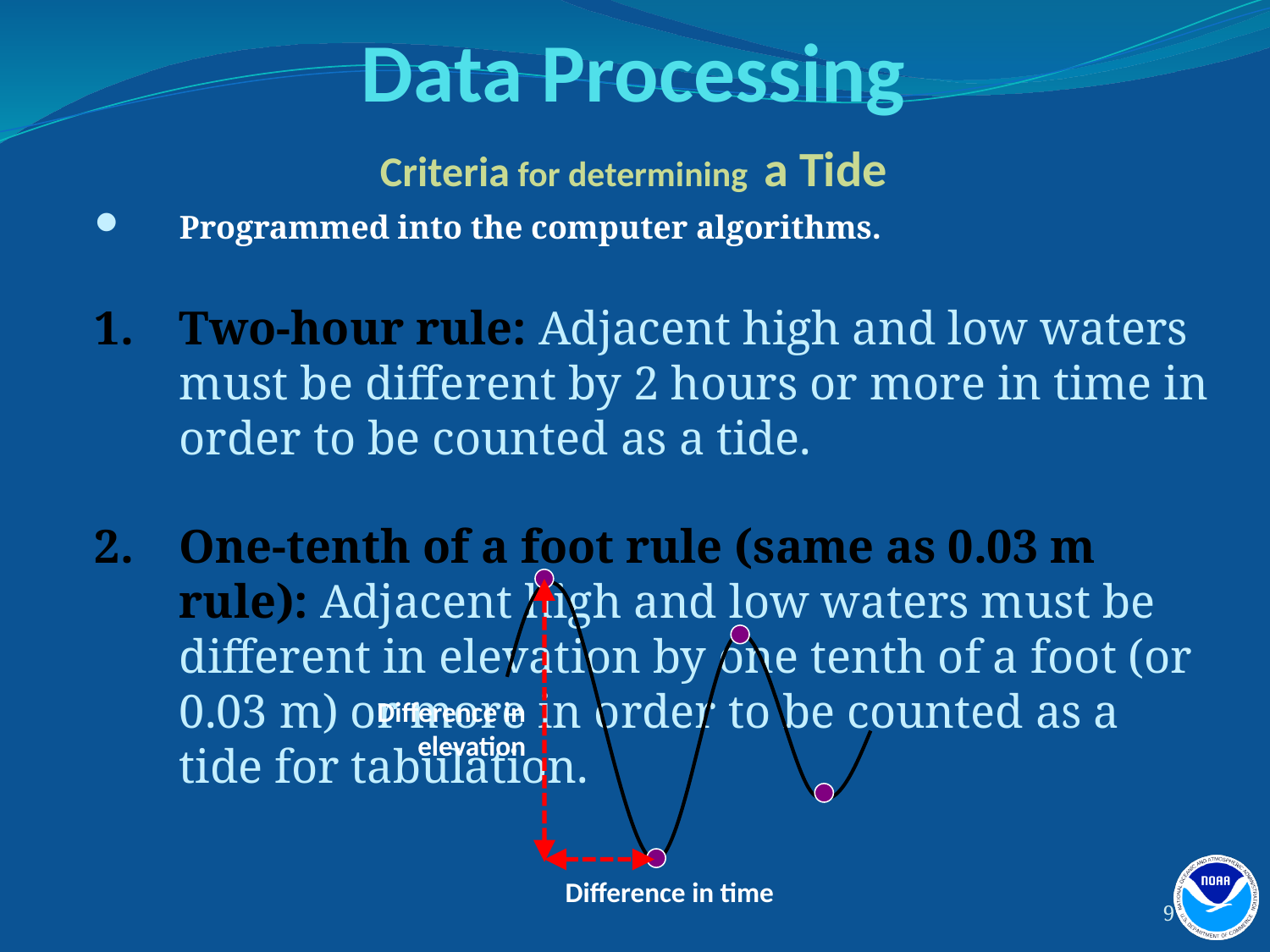

# Data Processing
Criteria for determining  a Tide
Programmed into the computer algorithms.

Two-hour rule: Adjacent high and low waters must be different by 2 hours or more in time in order to be counted as a tide.

One-tenth of a foot rule (same as 0.03 m rule): Adjacent high and low waters must be different in elevation by one tenth of a foot (or 0.03 m) or more in order to be counted as a tide for tabulation.

Difference in elevation

Difference in time
9